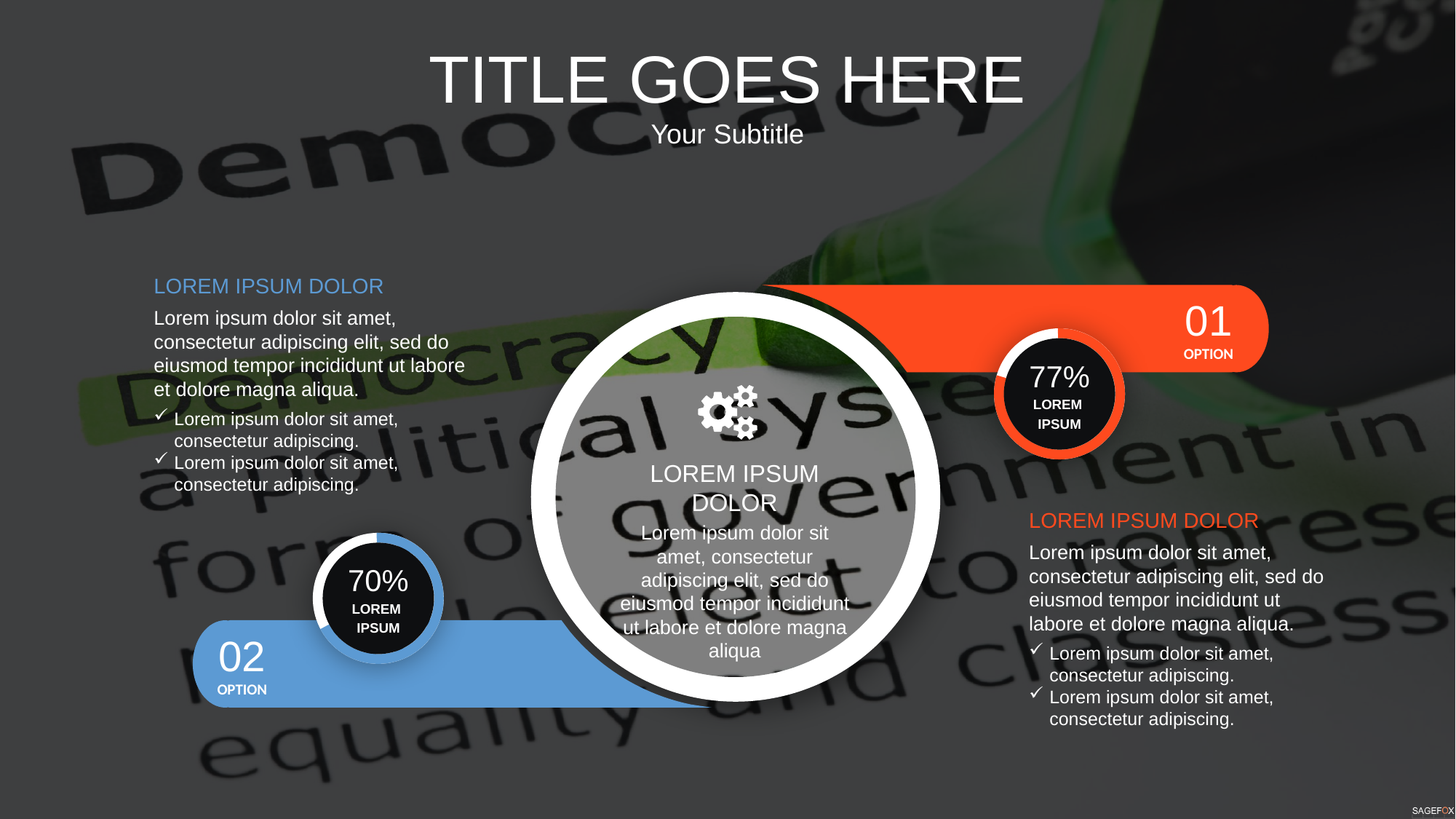

TITLE GOES HERE
Your Subtitle
LOREM IPSUM DOLOR

Lorem ipsum dolor sit amet, consectetur adipiscing elit, sed do eiusmod tempor incididunt ut labore et dolore magna aliqua.

Lorem ipsum dolor sit amet, consectetur adipiscing.
Lorem ipsum dolor sit amet, consectetur adipiscing.

01
OPTION

LOREM IPSUM DOLOR

Lorem ipsum dolor sit amet, consectetur adipiscing elit, sed do eiusmod tempor incididunt ut labore et dolore magna aliqua

77%
LOREM
IPSUM

LOREM IPSUM DOLOR

Lorem ipsum dolor sit amet, consectetur adipiscing elit, sed do eiusmod tempor incididunt ut labore et dolore magna aliqua.

Lorem ipsum dolor sit amet, consectetur adipiscing.
Lorem ipsum dolor sit amet, consectetur adipiscing.

70%
LOREM
IPSUM

02
OPTION